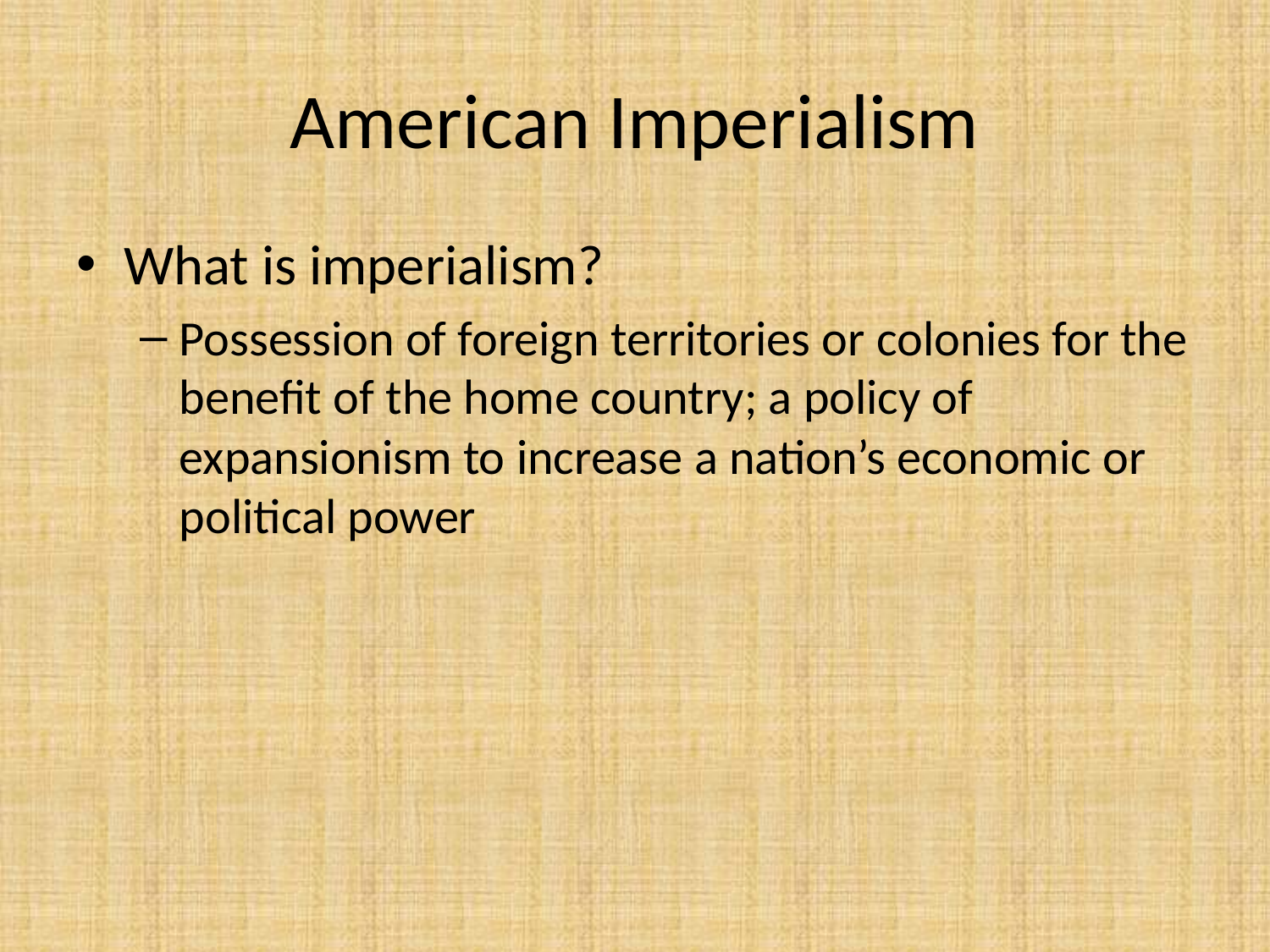

# American Imperialism
What is imperialism?
Possession of foreign territories or colonies for the benefit of the home country; a policy of expansionism to increase a nation’s economic or political power